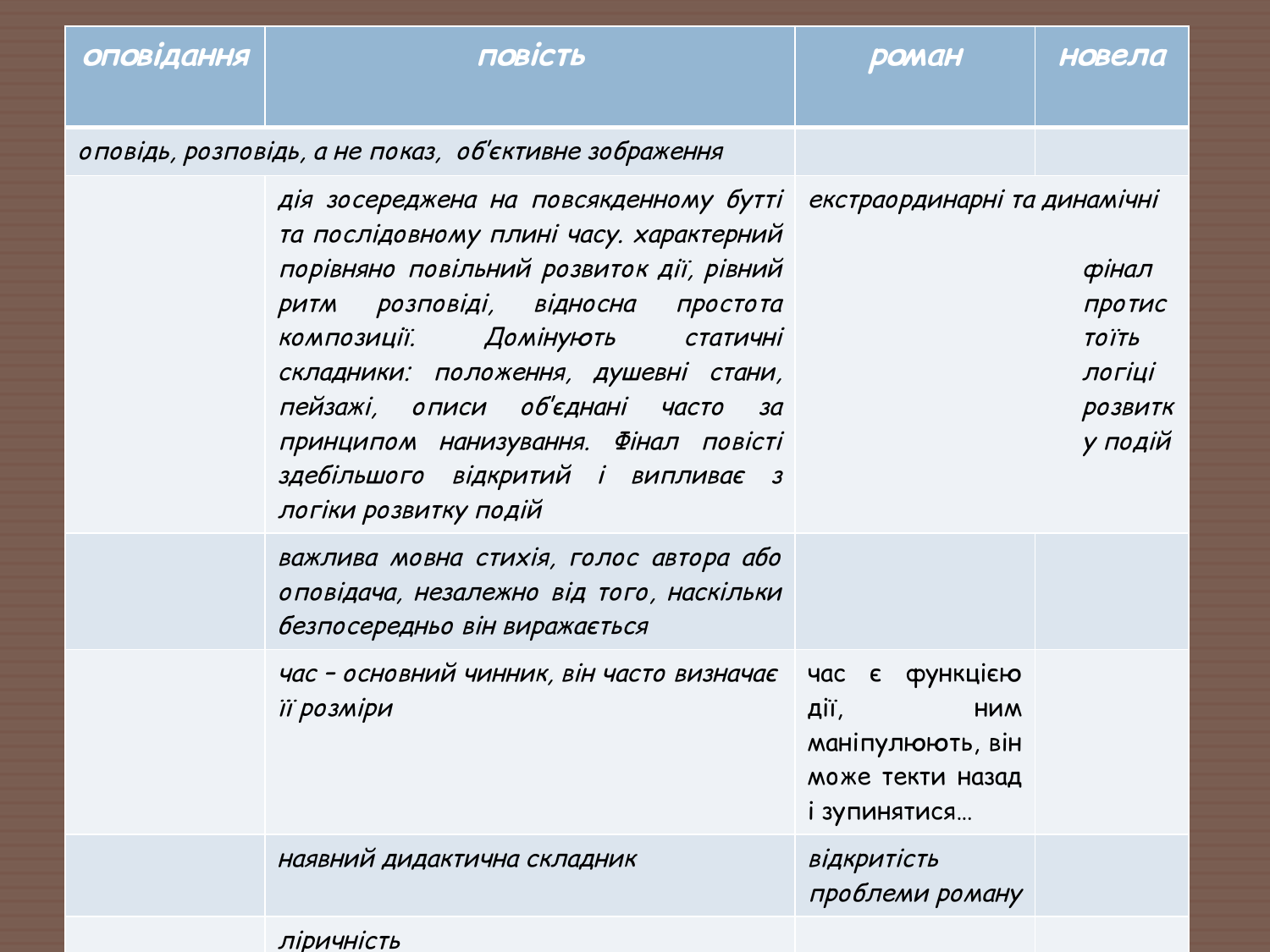

| оповідання | повість | роман | новела |
| --- | --- | --- | --- |
| оповідь, розповідь, а не показ, об’єктивне зображення |  |  |  |
|  | дія зосереджена на повсякденному бутті та послідовному плині часу. характерний порівняно повільний розвиток дії, рівний ритм розповіді, відносна простота композиції. Домінують статичні складники: положення, душевні стани, пейзажі, описи об’єднані часто за принципом нанизування. Фінал повісті здебільшого відкритий і випливає з логіки розвитку подій | екстраординарні та динамічні фінал протистоїть логіці розвитку подій |  |
|  | важлива мовна стихія, голос автора або оповідача, незалежно від того, наскільки безпосередньо він виражається |  |  |
|  | час – основний чинник, він часто визначає її розміри | час є функцією дії, ним маніпулюють, він може текти назад і зупинятися… |  |
|  | наявний дидактична складник | відкритість проблеми роману |  |
|  | ліричність |  |  |